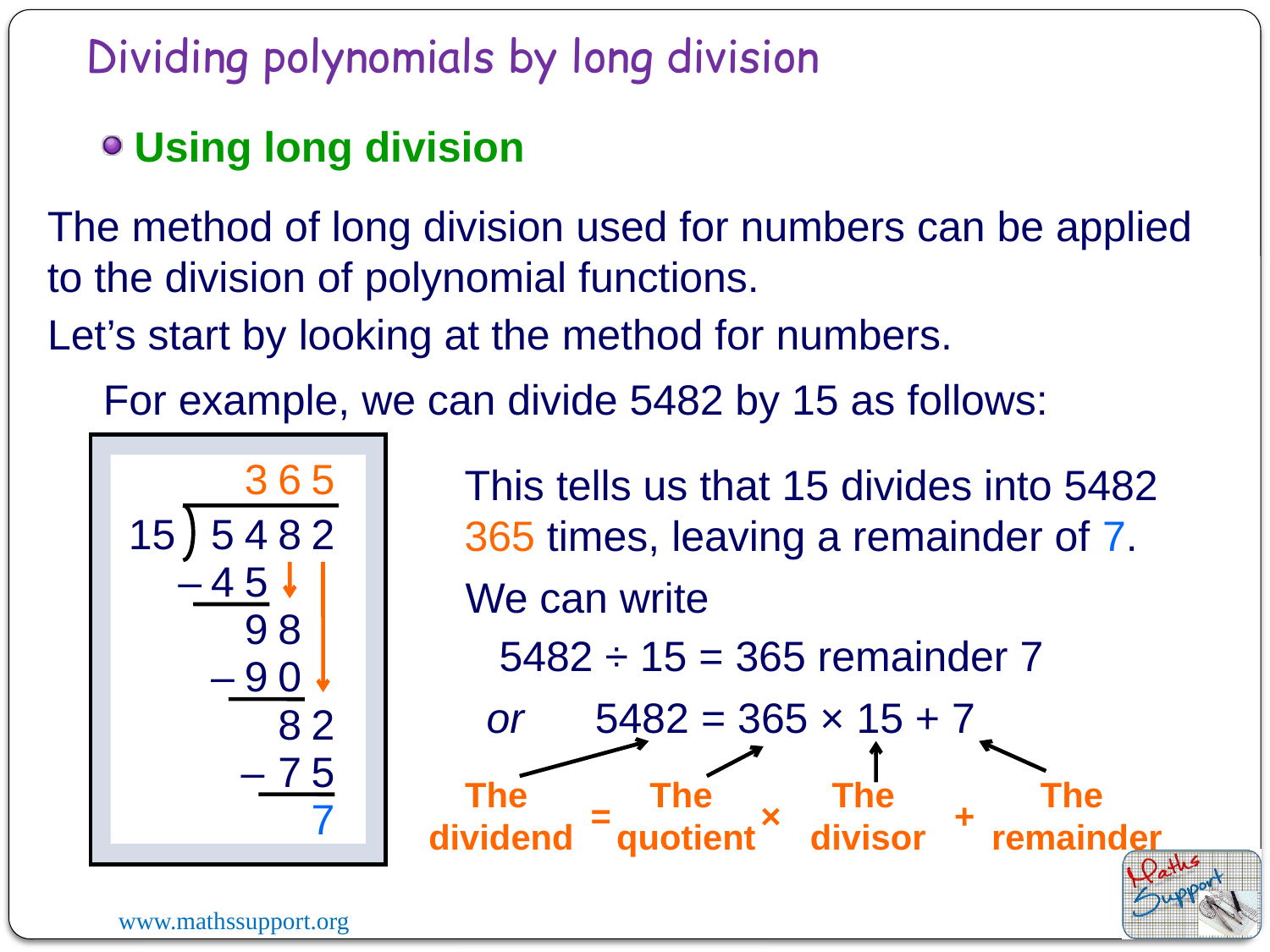

# Dividing polynomials by long division
Using long division
The method of long division used for numbers can be applied to the division of polynomial functions.
Let’s start by looking at the method for numbers.
For example, we can divide 5482 by 15 as follows:

15
5
4
8
2

3
6
5
This tells us that 15 divides into 5482 365 times, leaving a remainder of 7.
–

4
5

We can write
9
8
5482 ÷ 15 = 365 remainder 7
–

9
0
or      5482 = 365 × 15 + 7
8
2
–

7
5

The
dividend
The
quotient
=
The
divisor
×
The
remainder
+
7